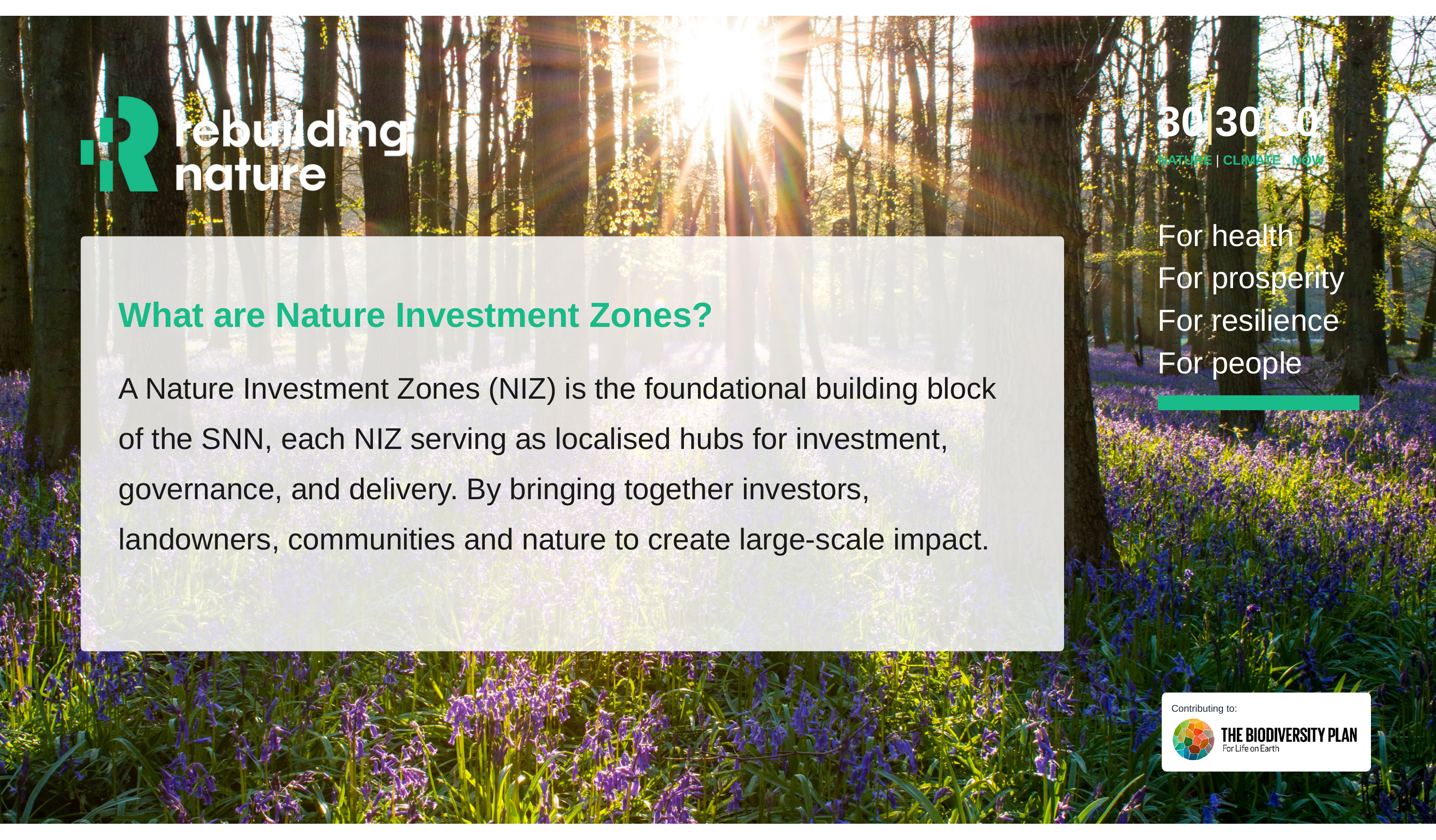

30|30|30
NATURE | CLIMATE | NOW
For health
For prosperity
For resilience
For people

What are Nature Investment Zones?
A Nature Investment Zones (NIZ) is the foundational building block of the SNN, each NIZ serving as localised hubs for investment, governance, and delivery. By bringing together investors, landowners, communities and nature to create large-scale impact.

Contributing to: